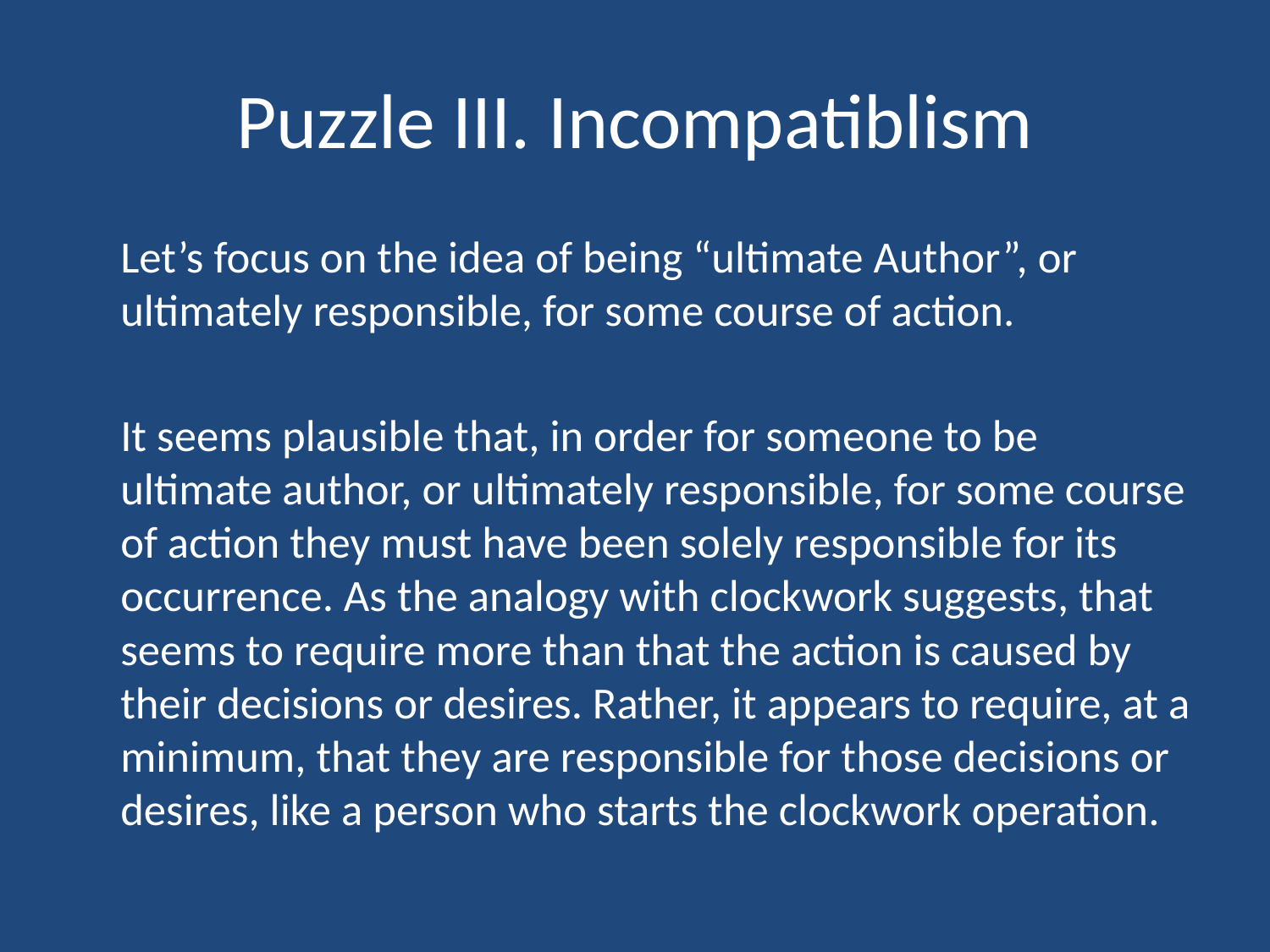

# Puzzle III. Incompatiblism
	Let’s focus on the idea of being “ultimate Author”, or ultimately responsible, for some course of action.

	It seems plausible that, in order for someone to be ultimate author, or ultimately responsible, for some course of action they must have been solely responsible for its occurrence. As the analogy with clockwork suggests, that seems to require more than that the action is caused by their decisions or desires. Rather, it appears to require, at a minimum, that they are responsible for those decisions or desires, like a person who starts the clockwork operation.